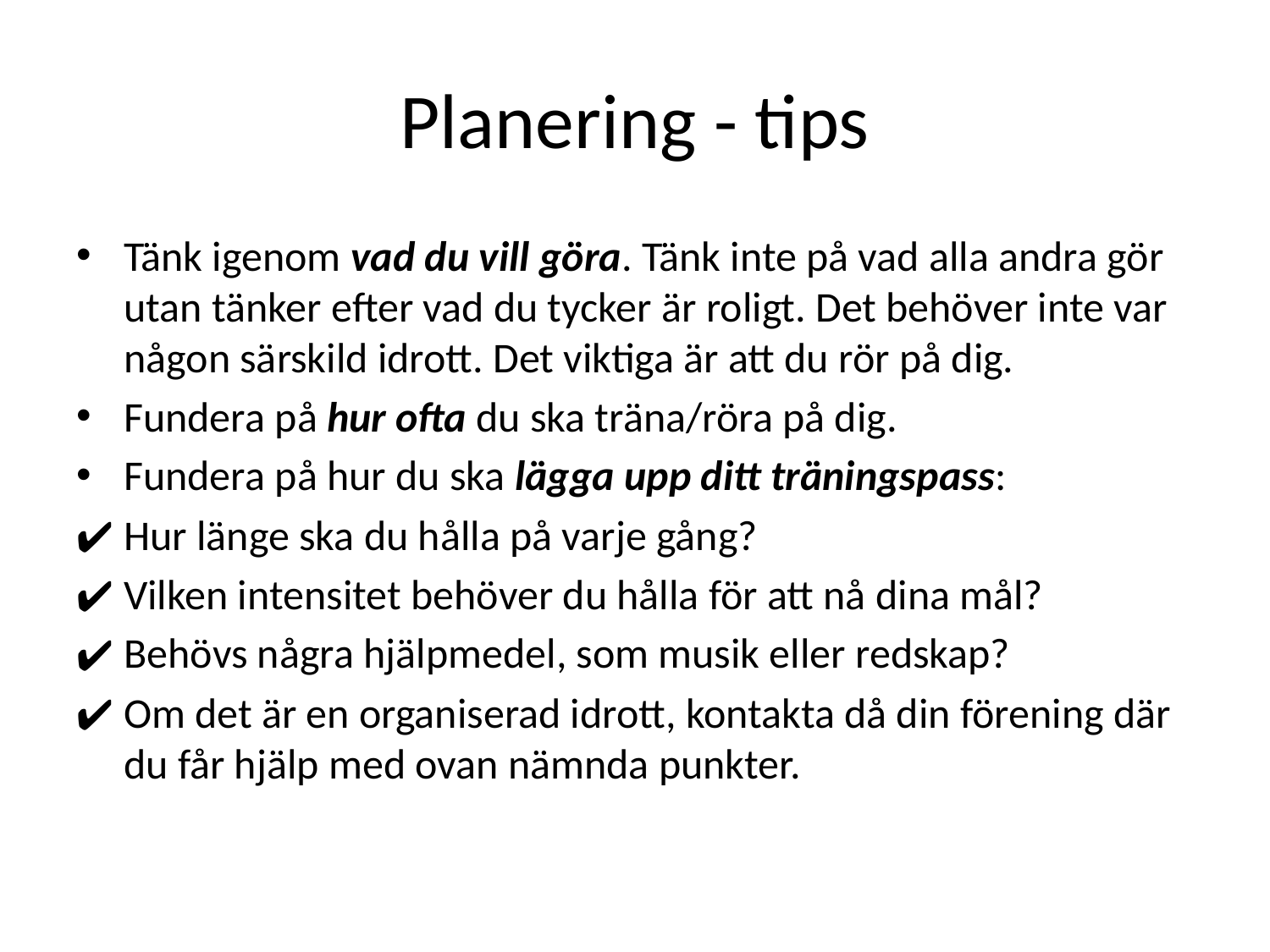

# Planering - tips
Tänk igenom vad du vill göra. Tänk inte på vad alla andra gör utan tänker efter vad du tycker är roligt. Det behöver inte var någon särskild idrott. Det viktiga är att du rör på dig.
Fundera på hur ofta du ska träna/röra på dig.
Fundera på hur du ska lägga upp ditt träningspass:
Hur länge ska du hålla på varje gång?
Vilken intensitet behöver du hålla för att nå dina mål?
Behövs några hjälpmedel, som musik eller redskap?
Om det är en organiserad idrott, kontakta då din förening där du får hjälp med ovan nämnda punkter.